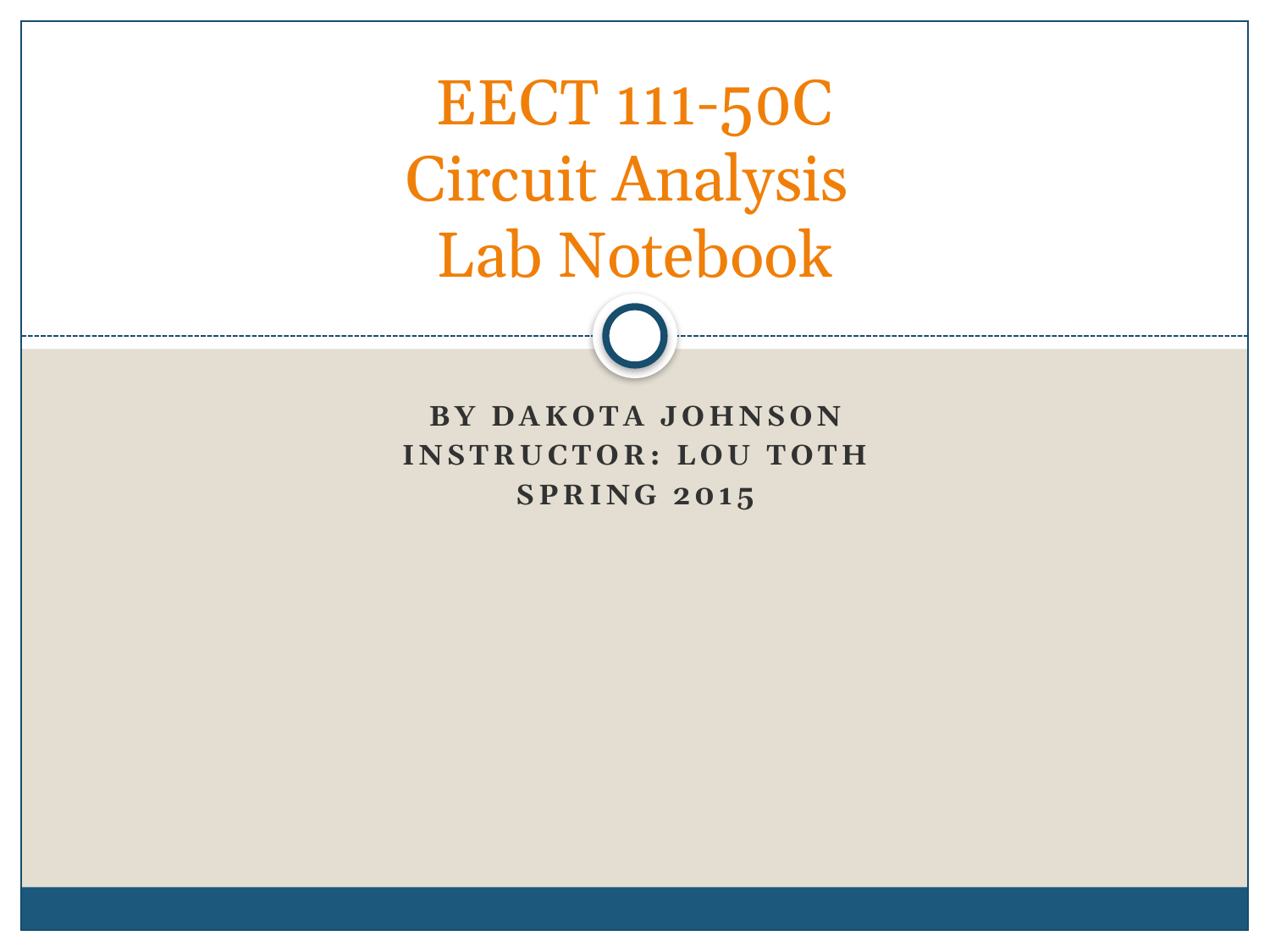

# EECT 111-50C Circuit Analysis Lab Notebook
By Dakota Johnson
Instructor: Lou Toth
Spring 2015